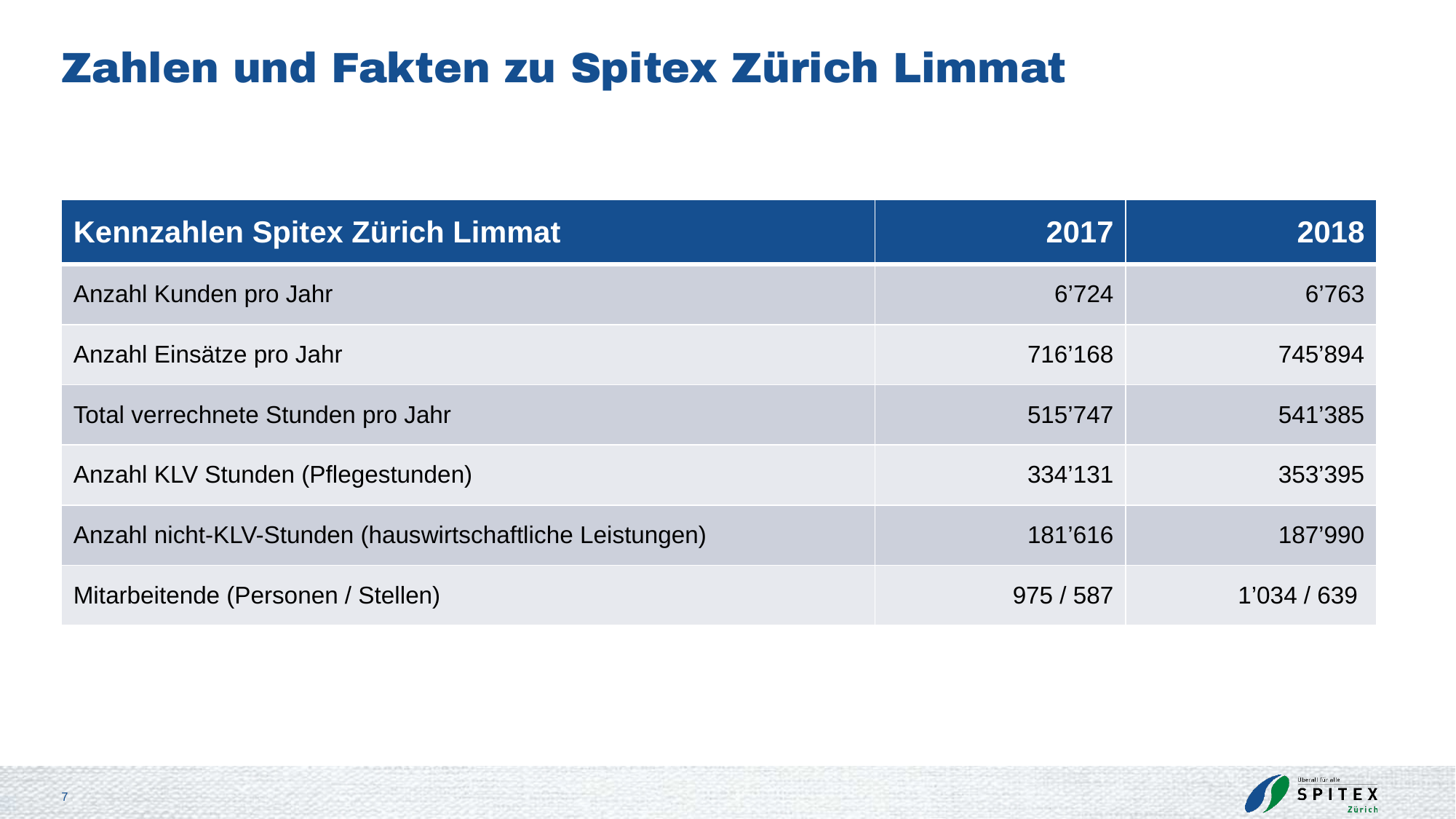

# Zahlen und Fakten zu Spitex Zürich Limmat
| Kennzahlen Spitex Zürich Limmat | 2017 | 2018 |
| --- | --- | --- |
| Anzahl Kunden pro Jahr | 6’724 | 6’763 |
| Anzahl Einsätze pro Jahr | 716’168 | 745’894 |
| Total verrechnete Stunden pro Jahr | 515’747 | 541’385 |
| Anzahl KLV Stunden (Pflegestunden) | 334’131 | 353’395 |
| Anzahl nicht-KLV-Stunden (hauswirtschaftliche Leistungen) | 181’616 | 187’990 |
| Mitarbeitende (Personen / Stellen) | 975 / 587 | 1’034 / 639 |
7